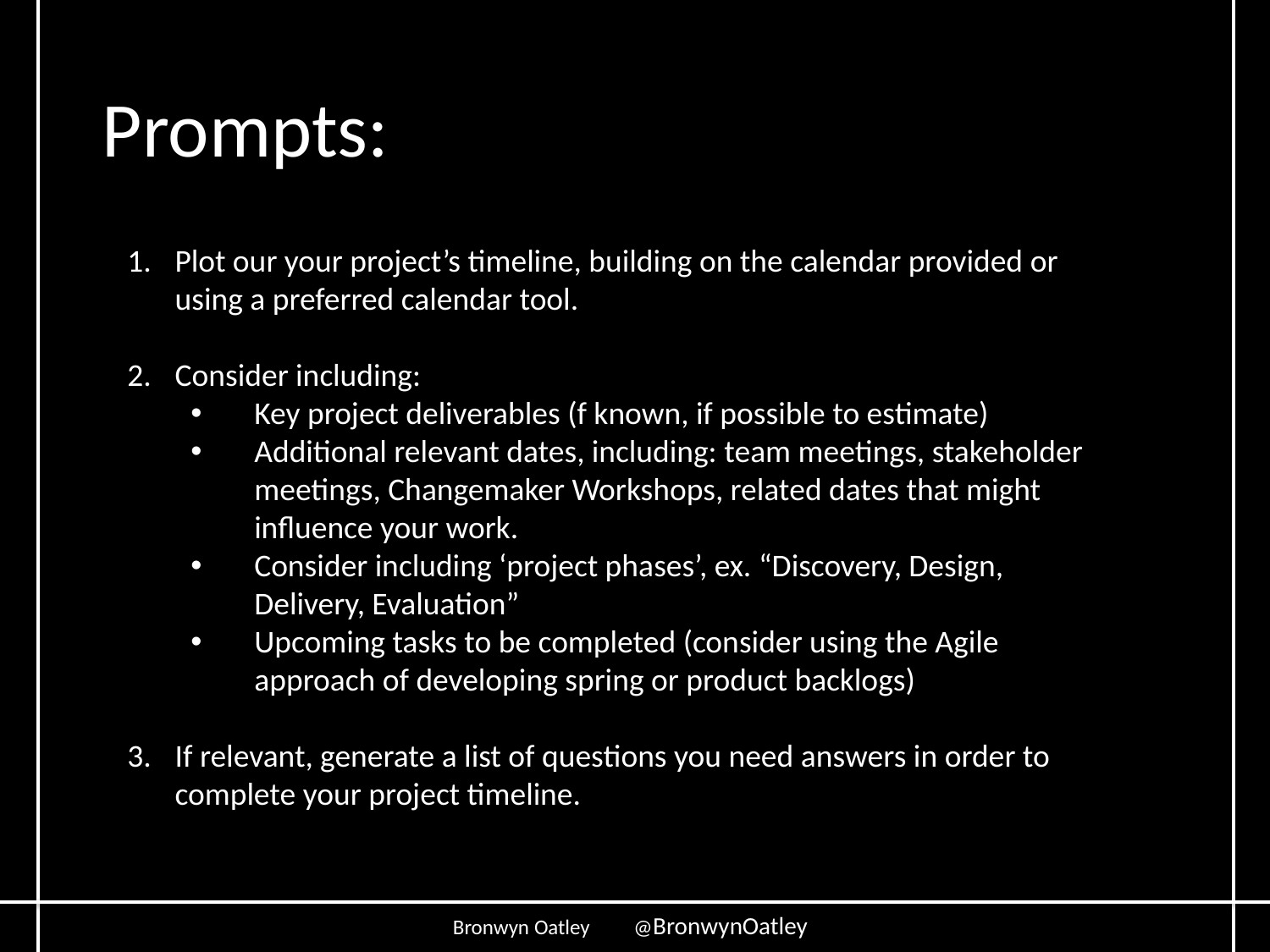

Prompts:
Plot our your project’s timeline, building on the calendar provided or using a preferred calendar tool.

Consider including:
Key project deliverables (f known, if possible to estimate)
Additional relevant dates, including: team meetings, stakeholder meetings, Changemaker Workshops, related dates that might influence your work.
Consider including ‘project phases’, ex. “Discovery, Design, Delivery, Evaluation”
Upcoming tasks to be completed (consider using the Agile approach of developing spring or product backlogs)

If relevant, generate a list of questions you need answers in order to complete your project timeline.
Bronwyn Oatley         @BronwynOatley